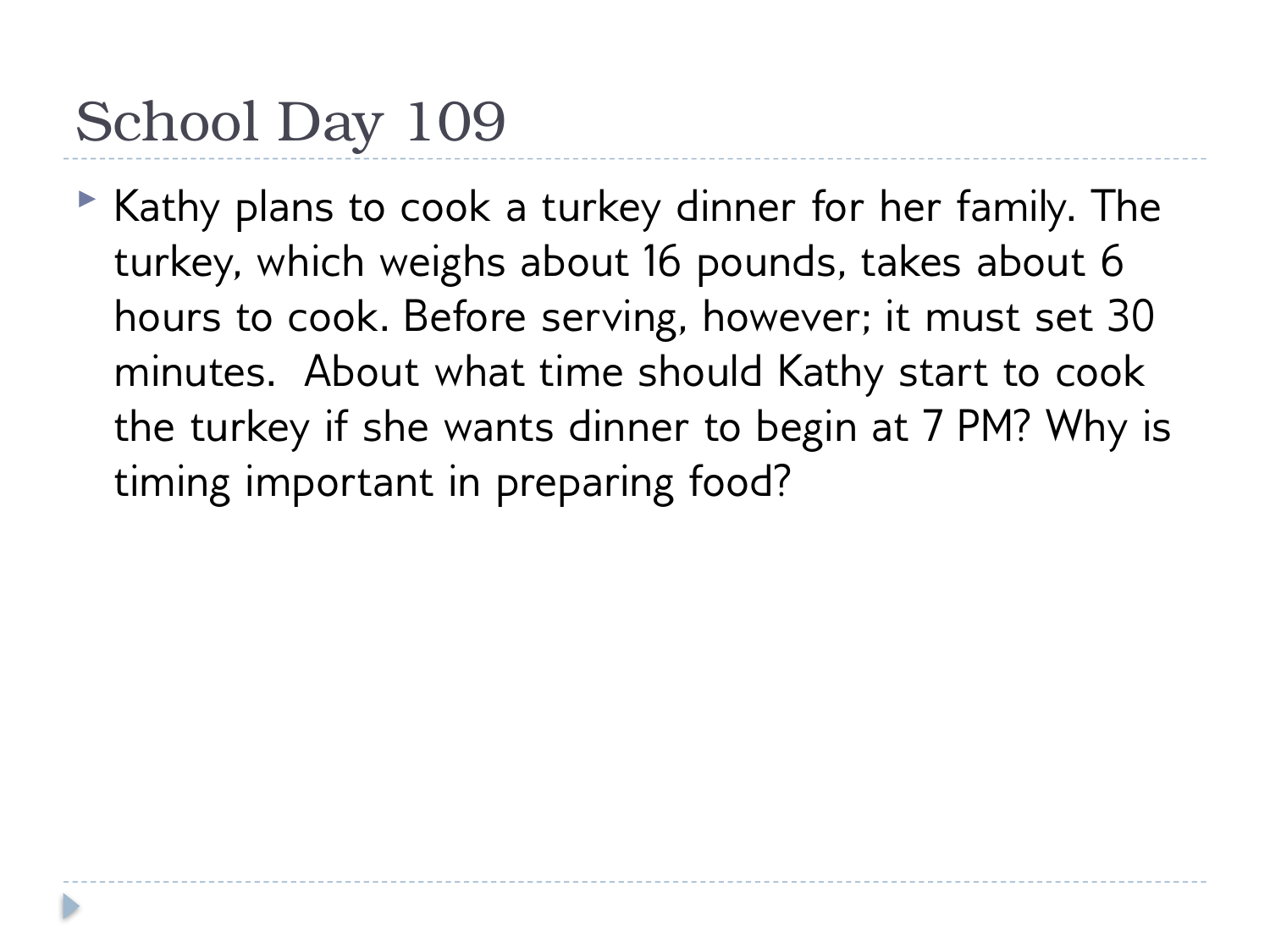

# School Day 109
Kathy plans to cook a turkey dinner for her family. The turkey, which weighs about 16 pounds, takes about 6 hours to cook. Before serving, however; it must set 30 minutes.  About what time should Kathy start to cook the turkey if she wants dinner to begin at 7 PM? Why is timing important in preparing food?